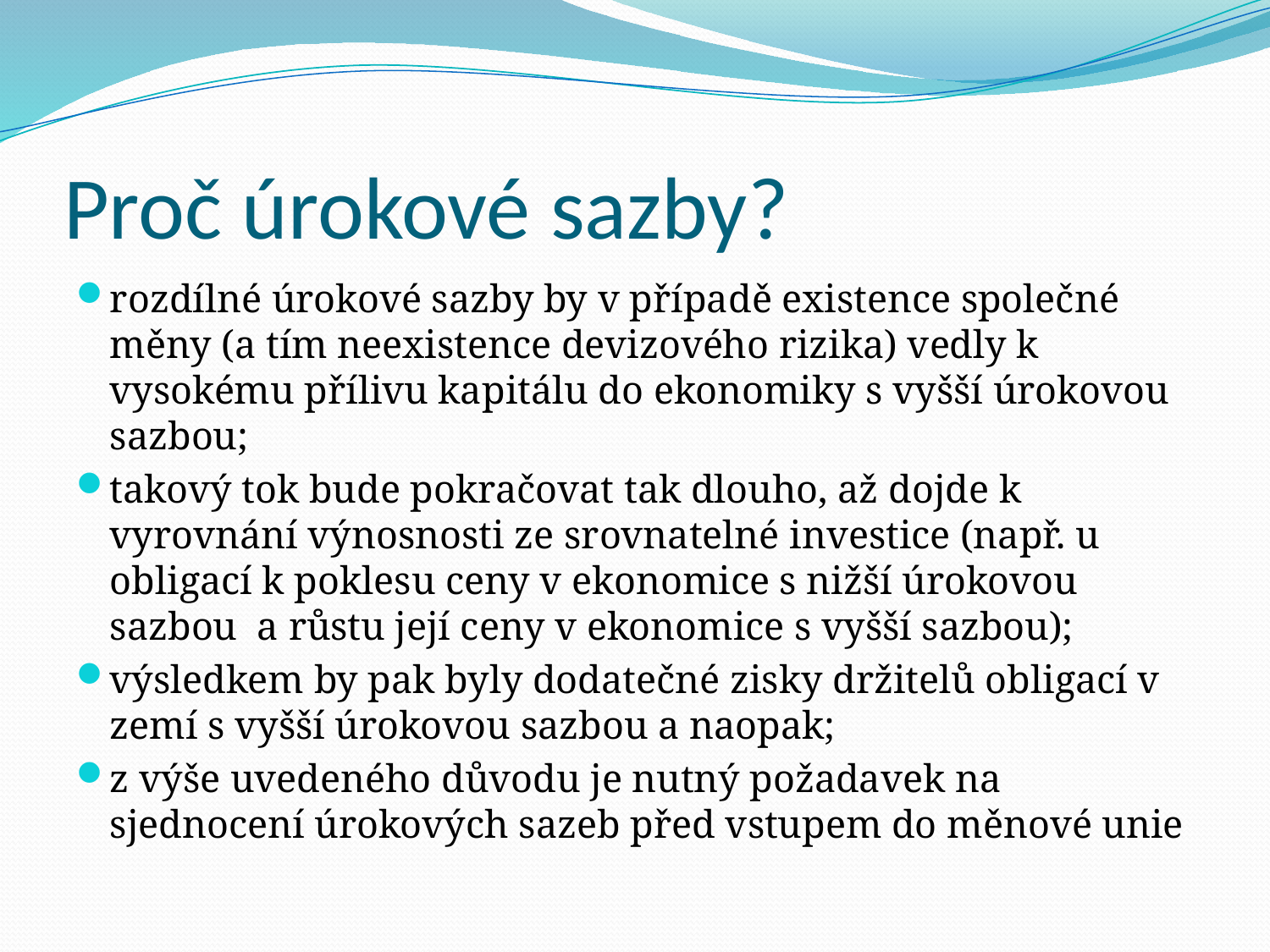

# Proč úrokové sazby?
rozdílné úrokové sazby by v případě existence společné měny (a tím neexistence devizového rizika) vedly k vysokému přílivu kapitálu do ekonomiky s vyšší úrokovou sazbou;
takový tok bude pokračovat tak dlouho, až dojde k vyrovnání výnosnosti ze srovnatelné investice (např. u obligací k poklesu ceny v ekonomice s nižší úrokovou sazbou  a růstu její ceny v ekonomice s vyšší sazbou);
výsledkem by pak byly dodatečné zisky držitelů obligací v zemí s vyšší úrokovou sazbou a naopak;
z výše uvedeného důvodu je nutný požadavek na sjednocení úrokových sazeb před vstupem do měnové unie